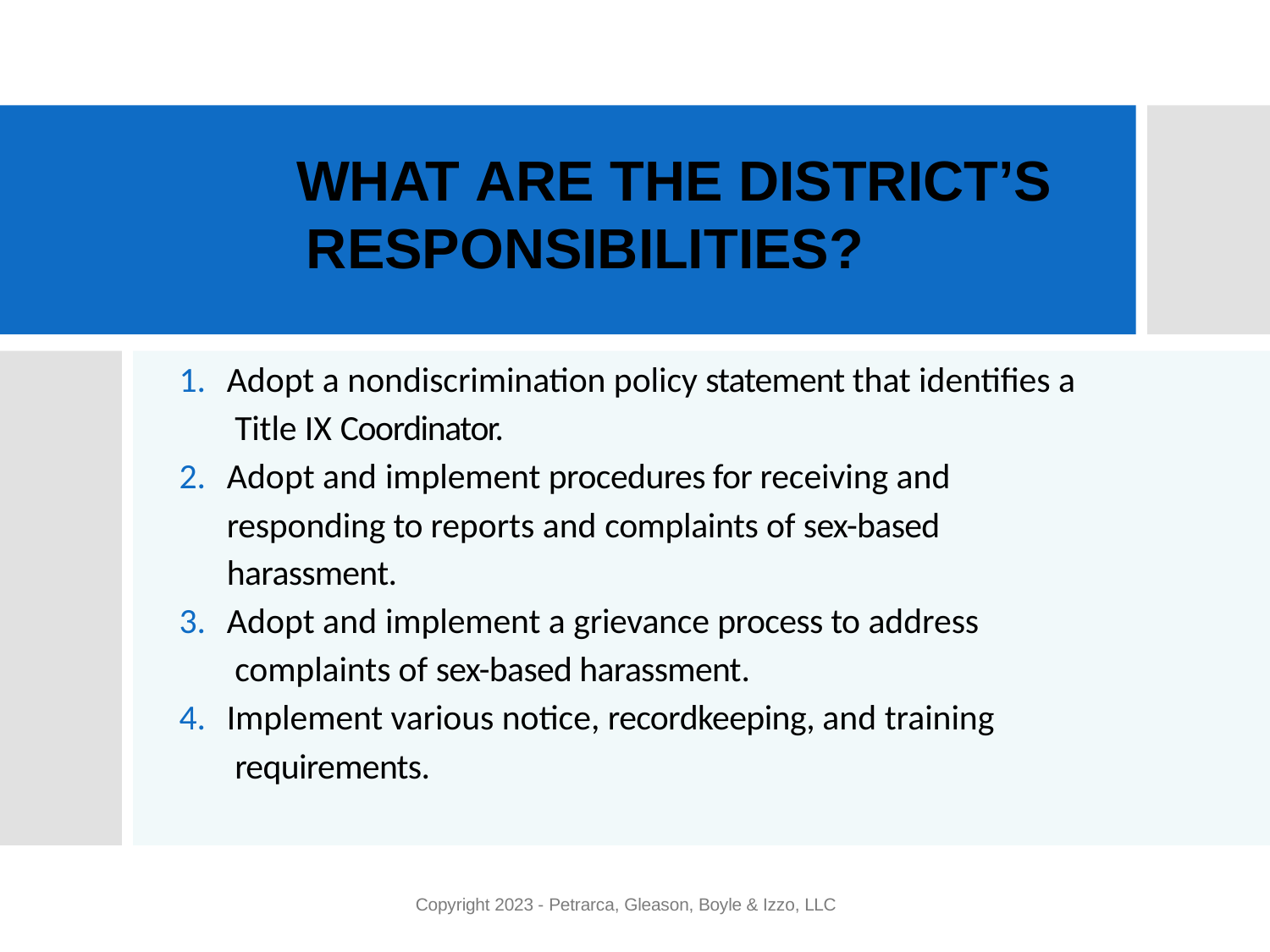

# WHAT ARE THE DISTRICT’S  	RESPONSIBILITIES?
Adopt a nondiscrimination policy statement that identifies a  Title IX Coordinator.
Adopt and implement procedures for receiving and  responding to reports and complaints of sex-based harassment.
Adopt and implement a grievance process to address  complaints of sex-based harassment.
Implement various notice, recordkeeping, and training  requirements.

Copyright 2023 - Petrarca, Gleason, Boyle & Izzo, LLC
COPYRIGHT 2024 - PETRARCA, GLEASON, BOYLE & IZZO